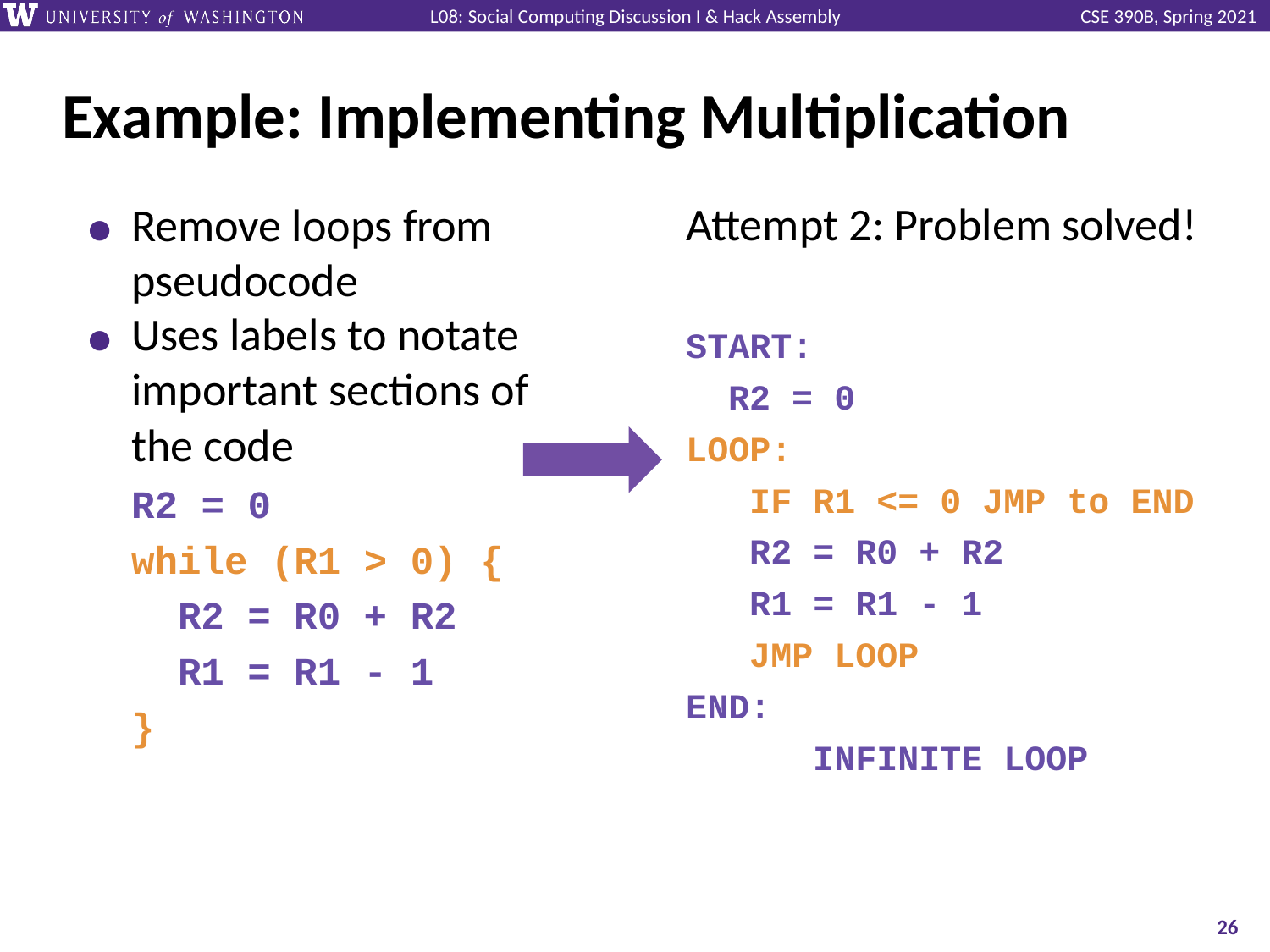

# Example: Implementing Multiplication
Attempt 2: Problem solved!

START:
  R2 = 0
LOOP:
IF R1 <= 0 JMP to END
R2 = R0 + R2
R1 = R1 - 1
JMP LOOP
END:
	INFINITE LOOP
Remove loops from pseudocode
Uses labels to notate important sections of the code
R2 = 0
while (R1 > 0) {
  R2 = R0 + R2
  R1 = R1 - 1
}

26